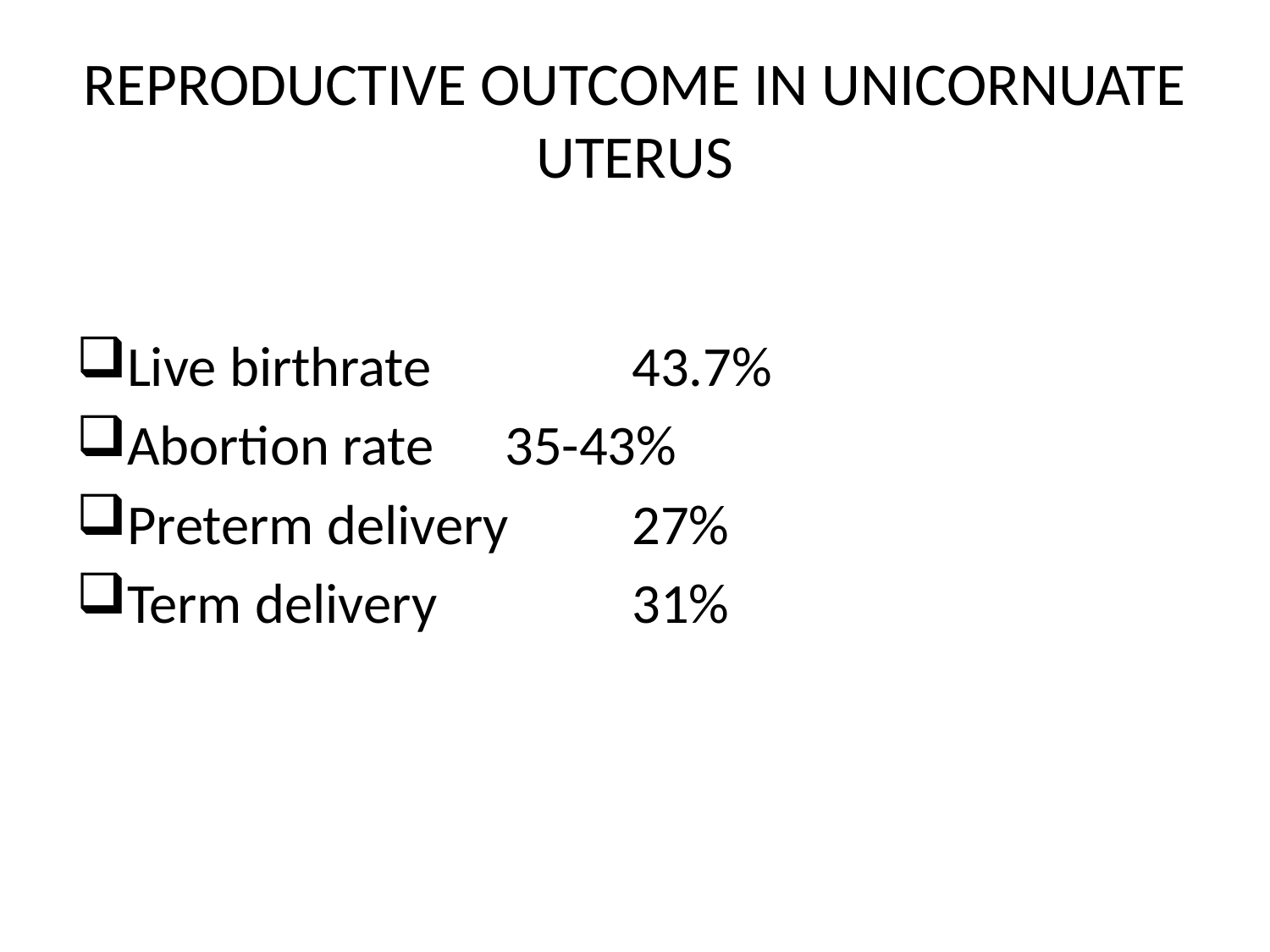

# REPRODUCTIVE OUTCOME IN UNICORNUATE UTERUS
Live birthrate 		43.7%
Abortion rate  	35-43%
Preterm delivery	27%
Term delivery		31%